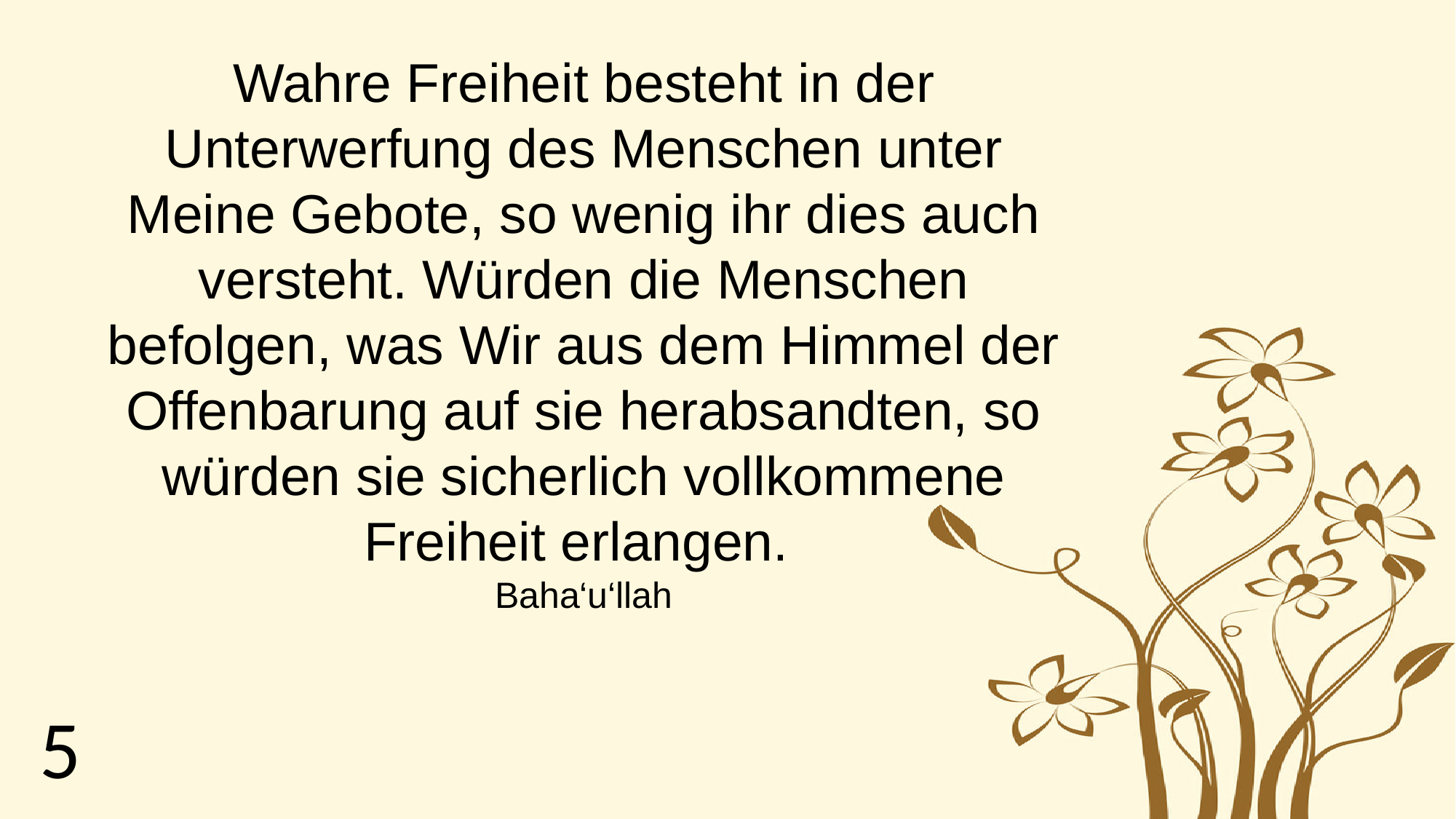

Wahre Freiheit besteht in der Unterwerfung des Menschen unter Meine Gebote, so wenig ihr dies auch versteht. Würden die Menschen befolgen, was Wir aus dem Himmel der Offenbarung auf sie herabsandten, so würden sie sicherlich vollkommene Freiheit erlangen.
Baha‘u‘llah
5